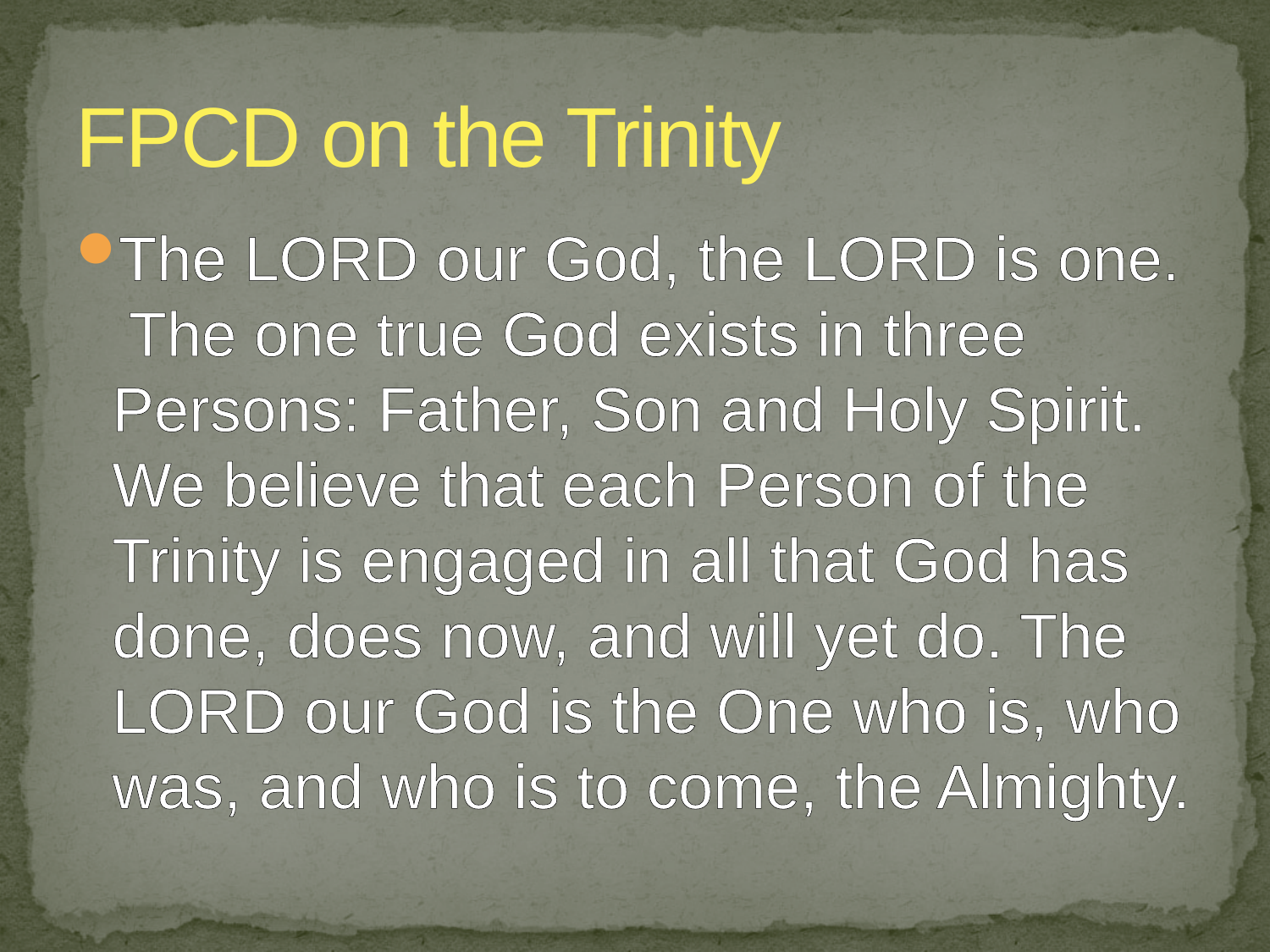

# FPCD on the Trinity
The LORD our God, the LORD is one.  The one true God exists in three Persons: Father, Son and Holy Spirit.  We believe that each Person of the Trinity is engaged in all that God has done, does now, and will yet do. The LORD our God is the One who is, who was, and who is to come, the Almighty.